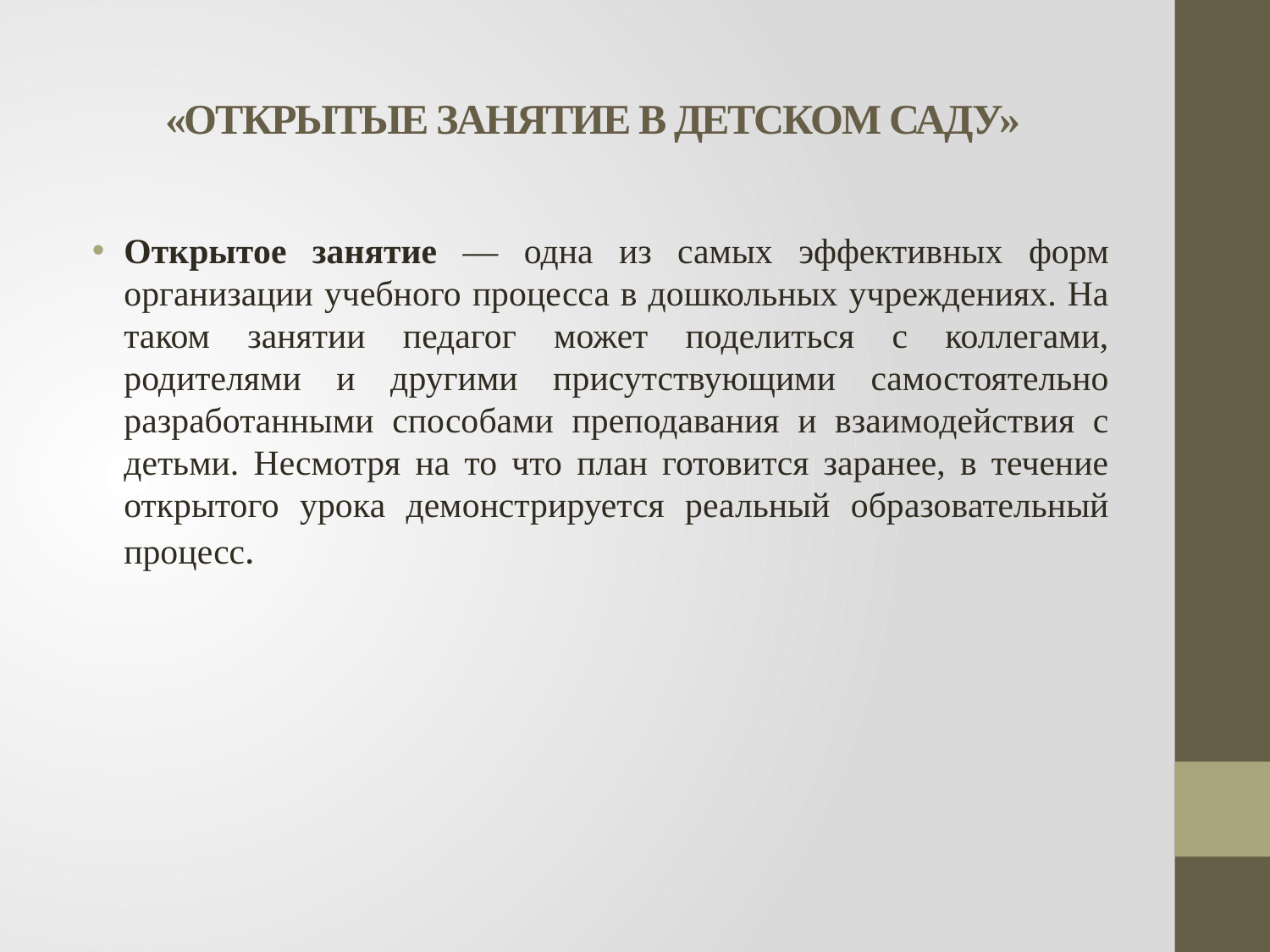

# «ОТКРЫТЫЕ ЗАНЯТИЕ В ДЕТСКОМ САДУ»
Открытое занятие — одна из самых эффективных форм организации учебного процесса в дошкольных учреждениях. На таком занятии педагог может поделиться с коллегами, родителями и другими присутствующими самостоятельно разработанными способами преподавания и взаимодействия с детьми. Несмотря на то что план готовится заранее, в течение открытого урока демонстрируется реальный образовательный процесс.